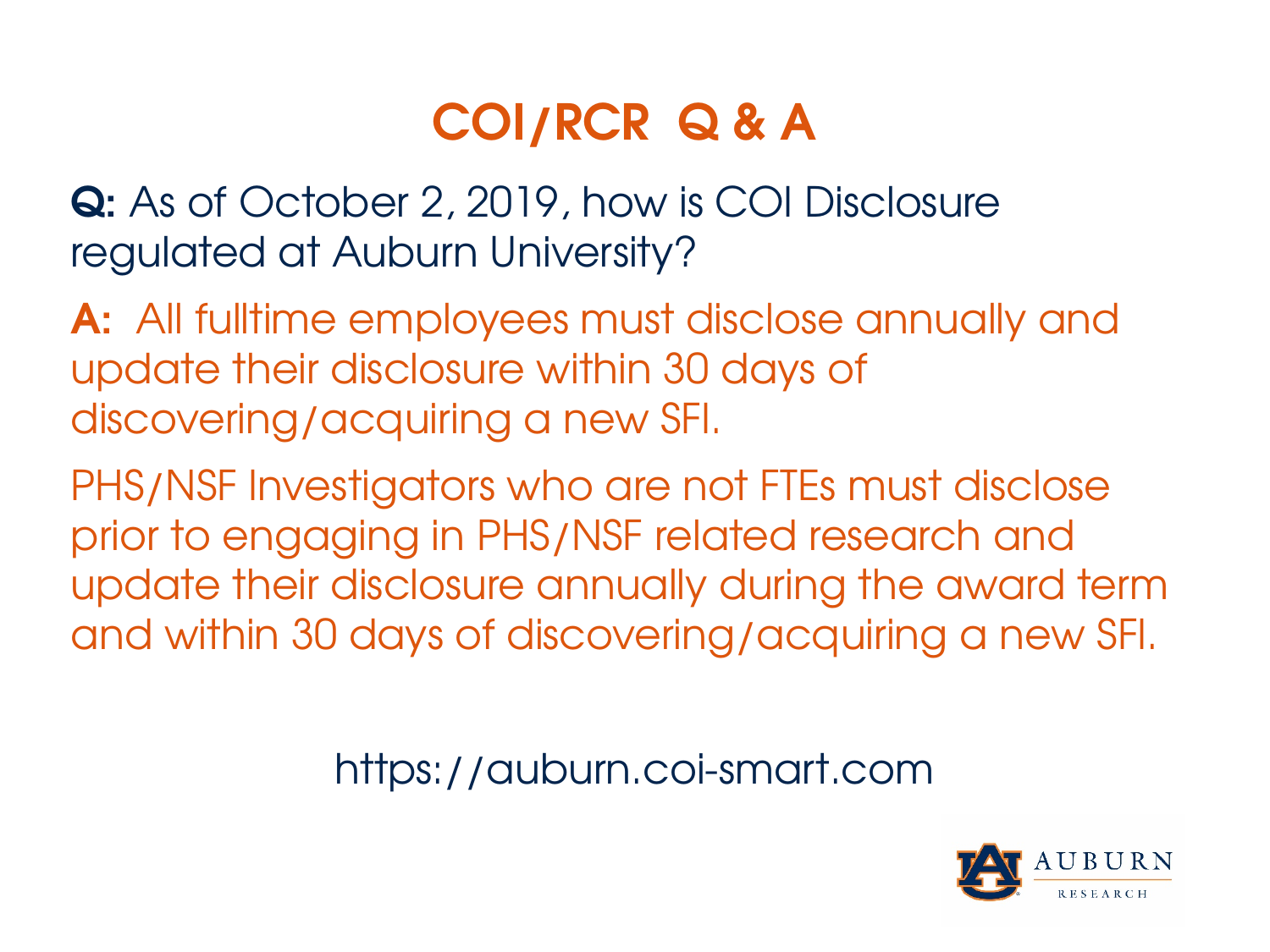

COI/RCR  Q & A
Q: As of October 2, 2019, how is COI Disclosure regulated at Auburn University?
A:  All fulltime employees must disclose annually and update their disclosure within 30 days of discovering/acquiring a new SFI.
PHS/NSF Investigators who are not FTEs must disclose prior to engaging in PHS/NSF related research and update their disclosure annually during the award term and within 30 days of discovering/acquiring a new SFI.

https://auburn.coi-smart.com